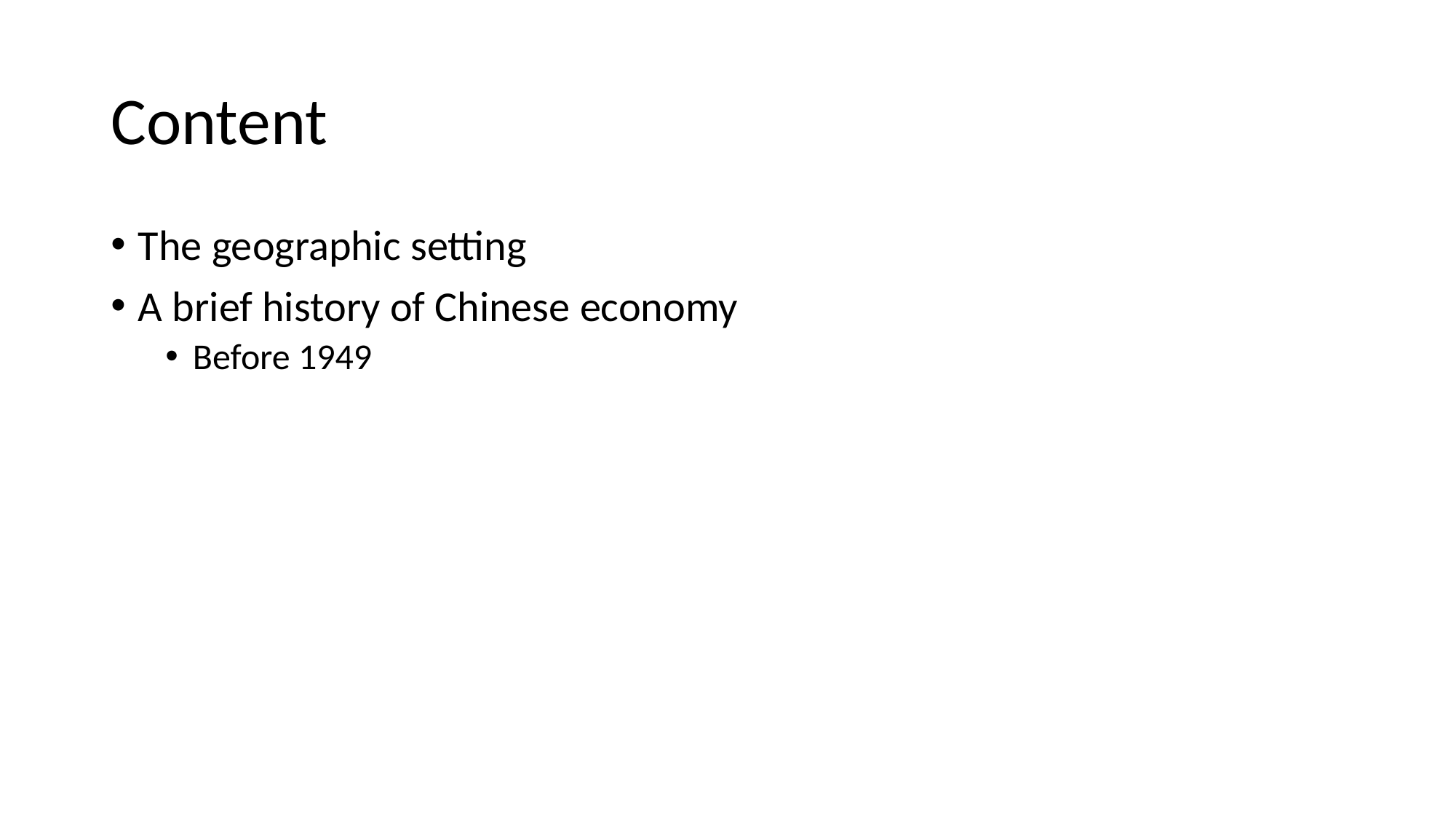

# Content
The geographic setting
A brief history of Chinese economy
Before 1949